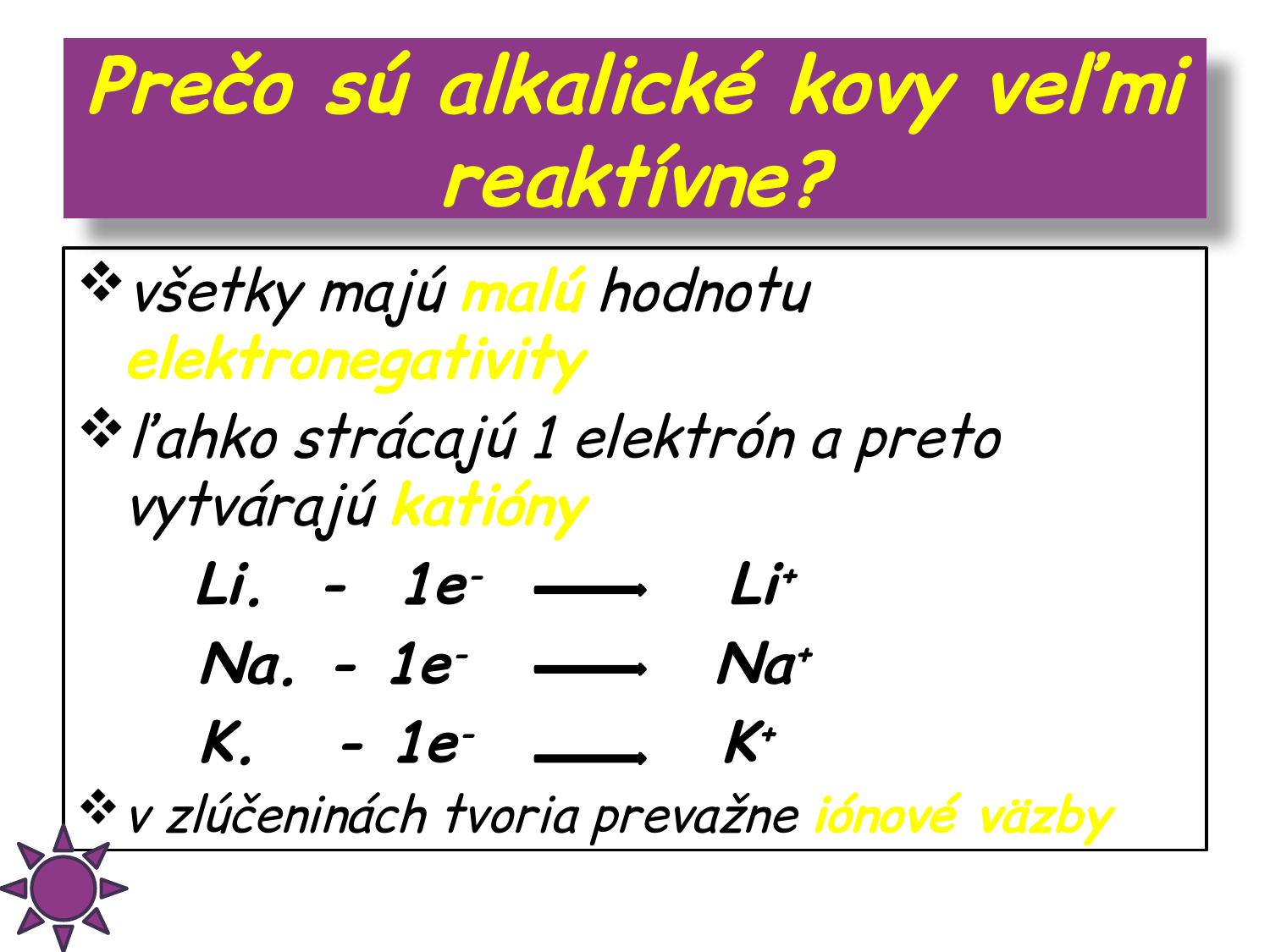

# Prečo sú alkalické kovy veľmi reaktívne?
všetky majú malú hodnotu elektronegativity
ľahko strácajú 1 elektrón a preto vytvárajú katióny
       Li.  -  1e-          Li+
     Na. - 1e-          Na+
     K.   - 1e-          K+
v zlúčeninách tvoria prevažne iónové väzby